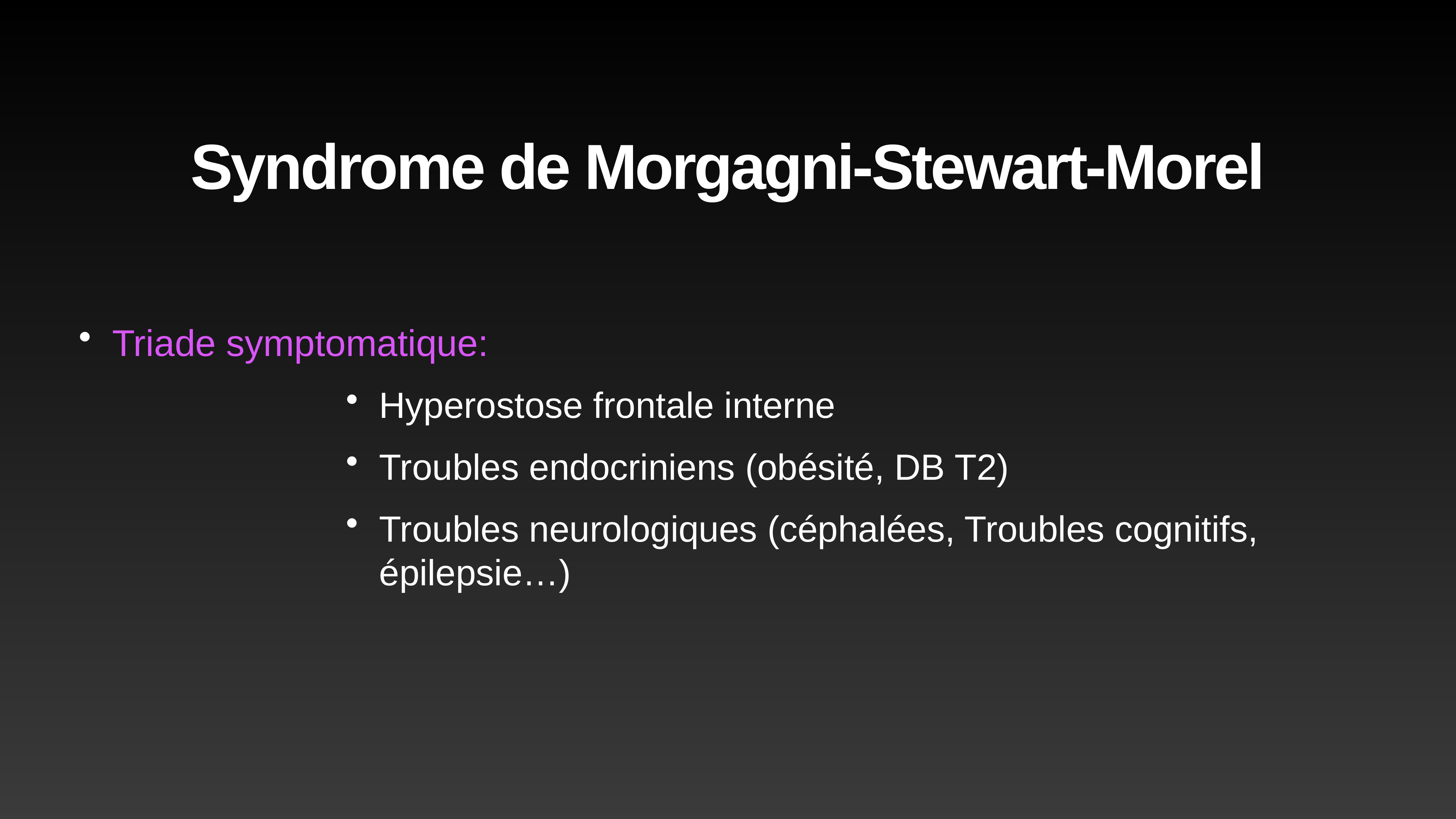

# Syndrome de Morgagni-Stewart-Morel

Triade symptomatique:
Hyperostose frontale interne
Troubles endocriniens (obésité, DB T2)
Troubles neurologiques (céphalées, Troubles cognitifs, épilepsie…)